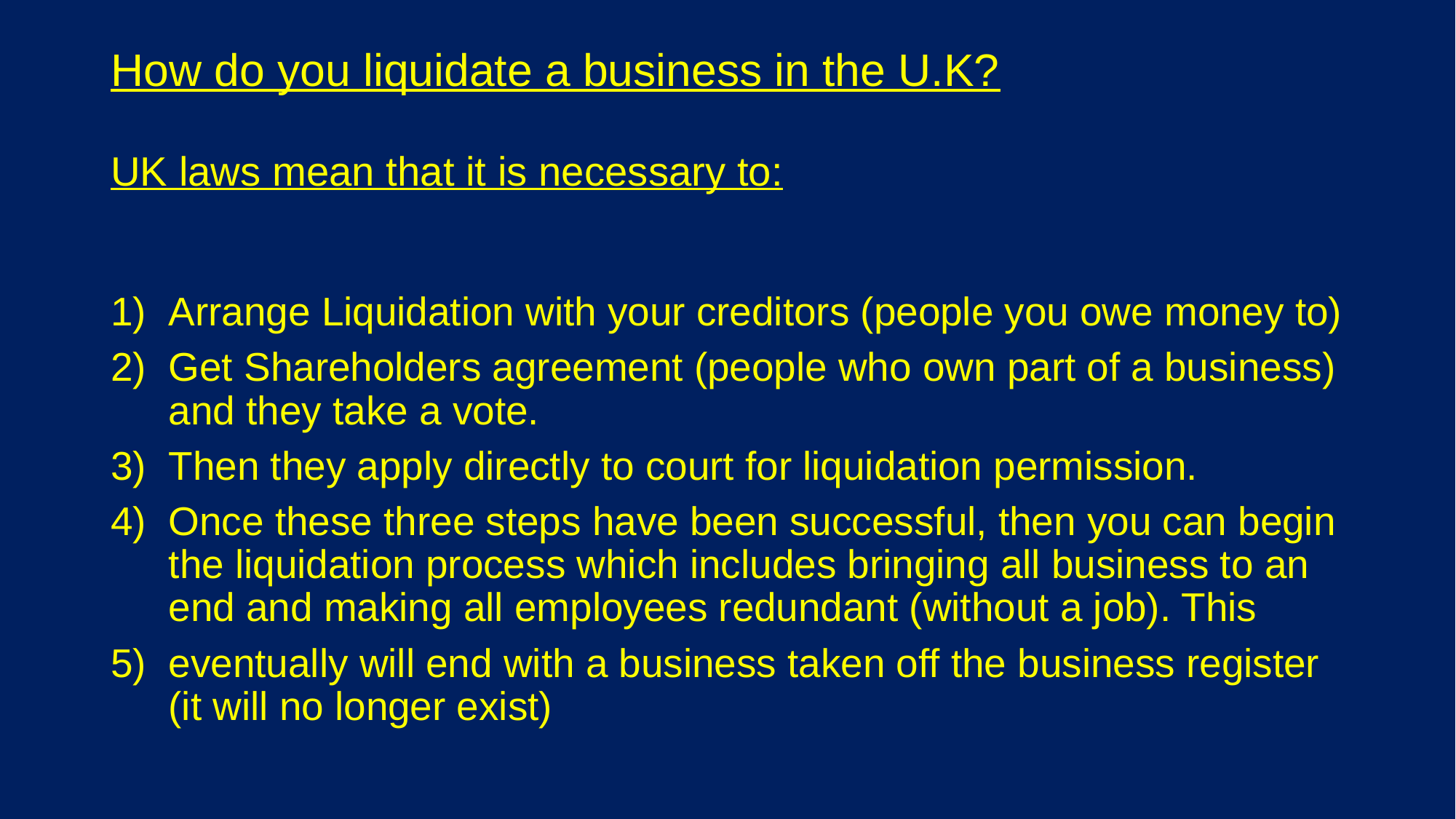

# How do you liquidate a business in the U.K? UK laws mean that it is necessary to:
Arrange Liquidation with your creditors (people you owe money to)
Get Shareholders agreement (people who own part of a business) and they take a vote.
Then they apply directly to court for liquidation permission.
Once these three steps have been successful, then you can begin the liquidation process which includes bringing all business to an end and making all employees redundant (without a job). This
eventually will end with a business taken off the business register (it will no longer exist)